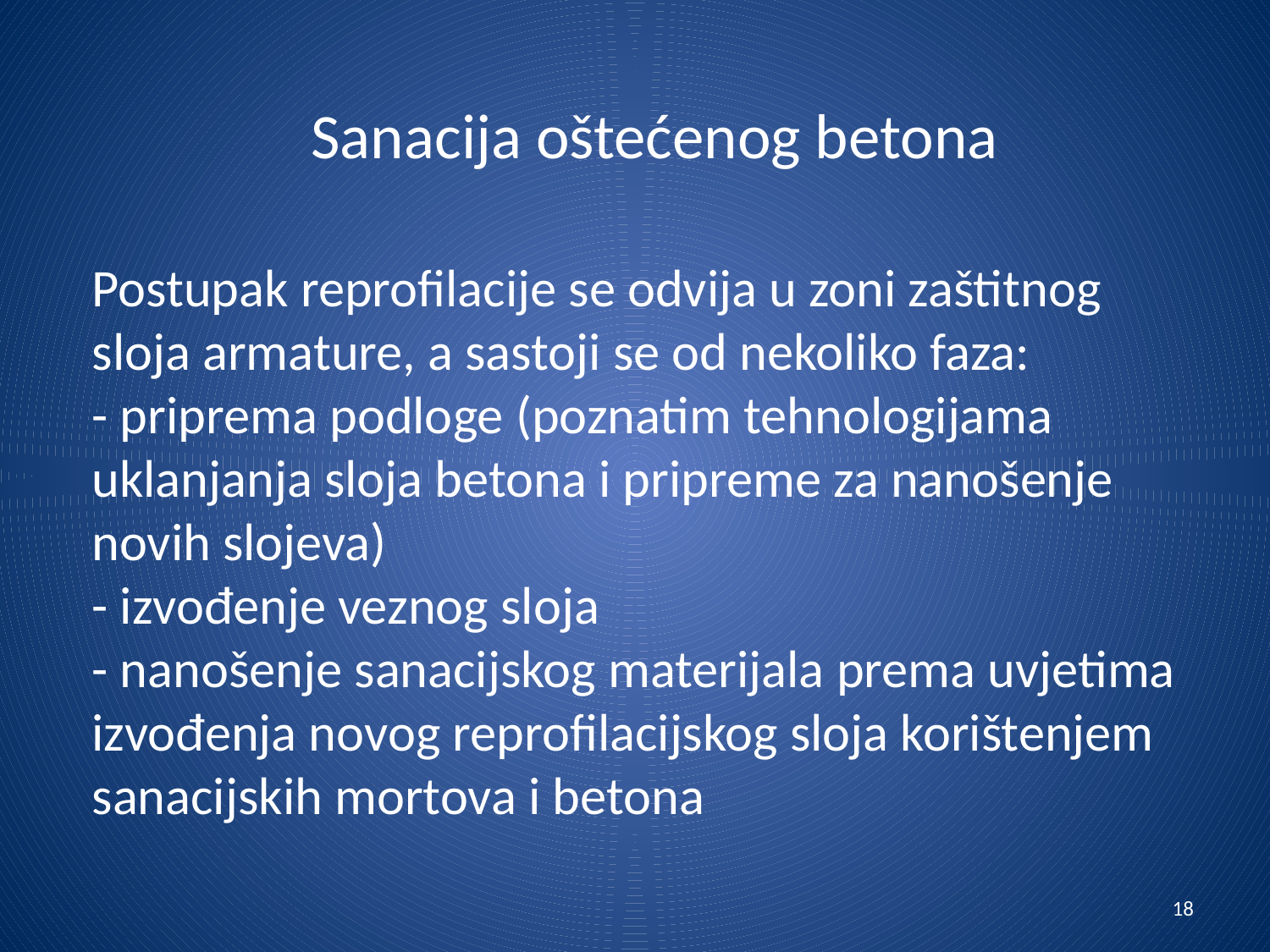

Sanacija oštećenog betona
Postupak reprofilacije se odvija u zoni zaštitnog sloja armature, a sastoji se od nekoliko faza:
- priprema podloge (poznatim tehnologijama uklanjanja sloja betona i pripreme za nanošenje novih slojeva)
- izvođenje veznog sloja
- nanošenje sanacijskog materijala prema uvjetima izvođenja novog reprofilacijskog sloja korištenjem sanacijskih mortova i betona
18